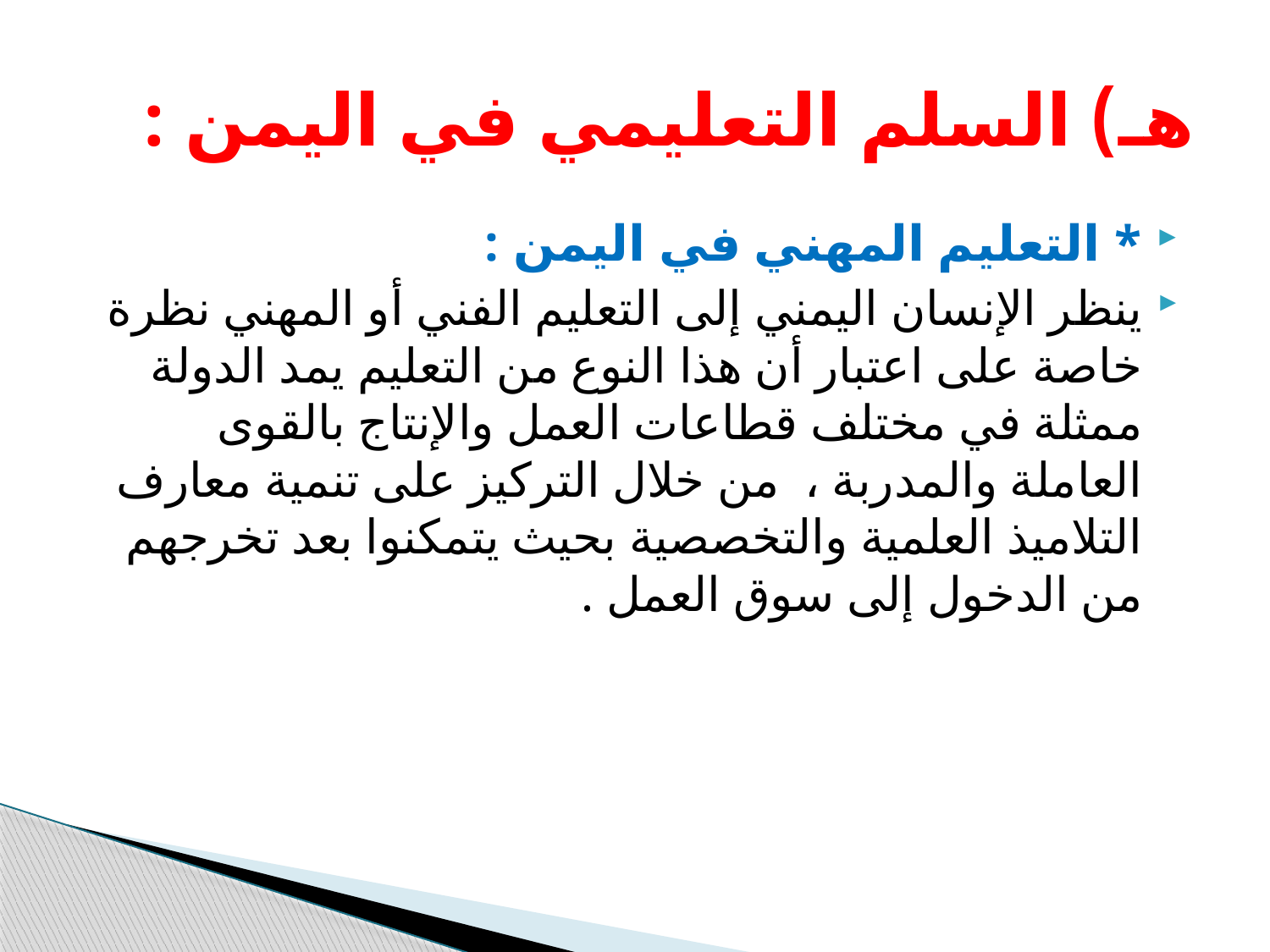

# هـ) السلم التعليمي في اليمن :
* التعليم المهني في اليمن :
ينظر الإنسان اليمني إلى التعليم الفني أو المهني نظرة خاصة على اعتبار أن هذا النوع من التعليم يمد الدولة ممثلة في مختلف قطاعات العمل والإنتاج بالقوى العاملة والمدربة ،  من خلال التركيز على تنمية معارف التلاميذ العلمية والتخصصية بحيث يتمكنوا بعد تخرجهم من الدخول إلى سوق العمل .